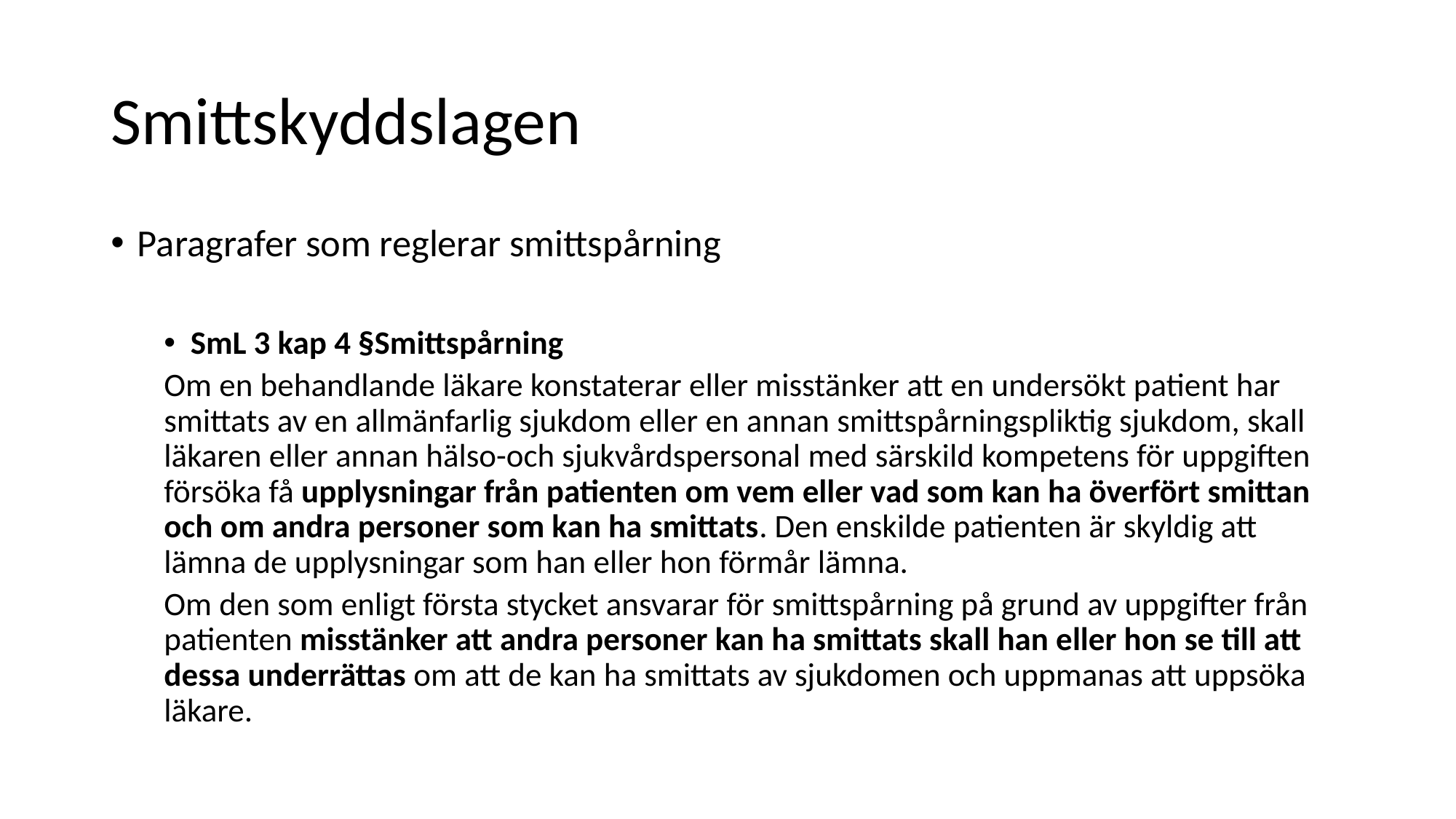

# Smittskyddslagen
Paragrafer som reglerar smittspårning

SmL 3 kap 4 §Smittspårning
	Om en behandlande läkare konstaterar eller misstänker att en undersökt patient har smittats av en allmänfarlig sjukdom eller en annan smittspårningspliktig sjukdom, skall läkaren eller annan hälso-och sjukvårdspersonal med särskild kompetens för uppgiften försöka få upplysningar från patienten om vem eller vad som kan ha överfört smittan och om andra personer som kan ha smittats. Den enskilde patienten är skyldig att lämna de upplysningar som han eller hon förmår lämna.
	Om den som enligt första stycket ansvarar för smittspårning på grund av uppgifter från patienten misstänker att andra personer kan ha smittats skall han eller hon se till att dessa underrättas om att de kan ha smittats av sjukdomen och uppmanas att uppsöka läkare.